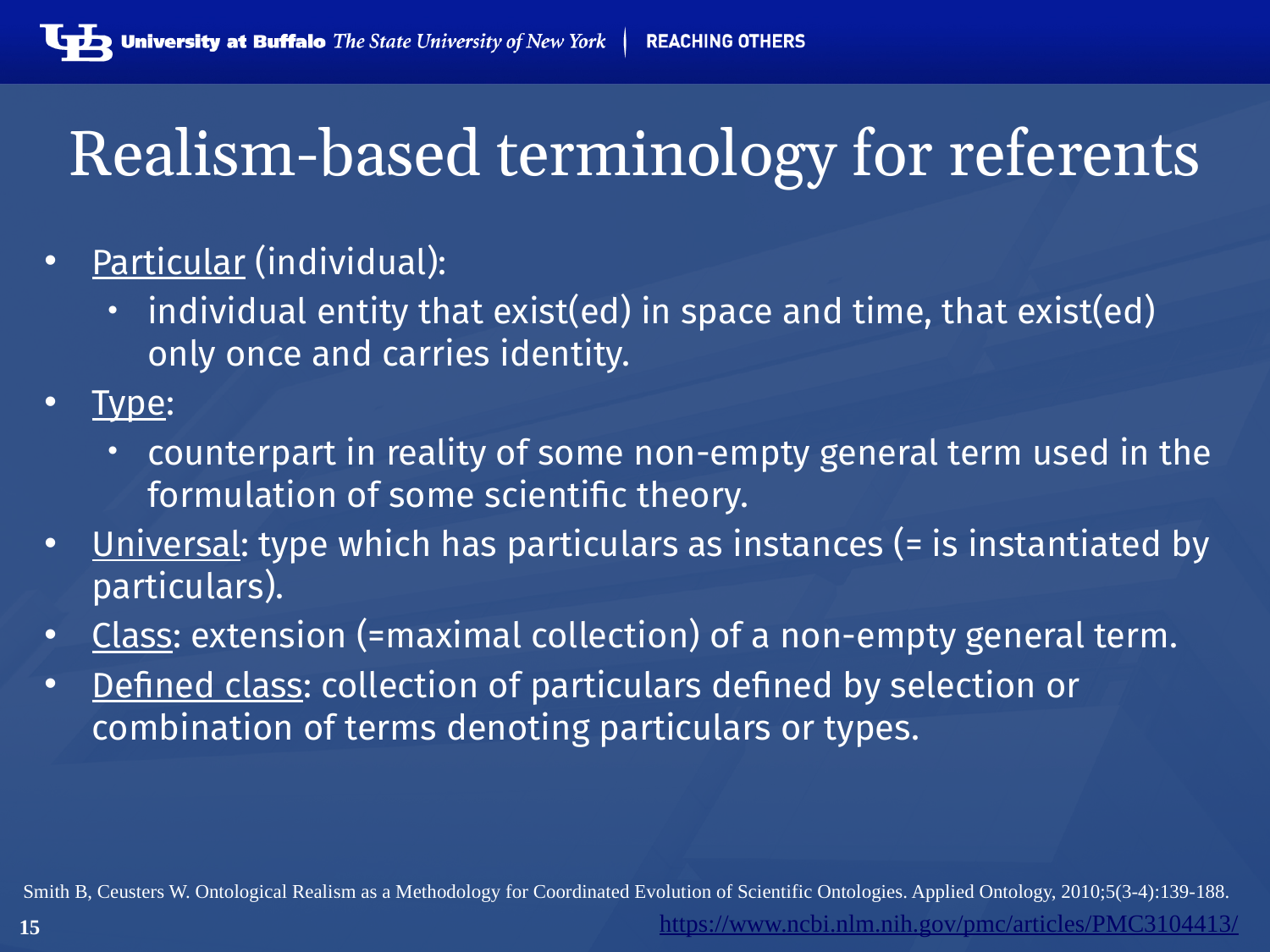

# Realism-based terminology for referents
Particular (individual):
individual entity that exist(ed) in space and time, that exist(ed) only once and carries identity.
Type:
counterpart in reality of some non-empty general term used in the formulation of some scientific theory.
Universal: type which has particulars as instances (= is instantiated by particulars).
Class: extension (=maximal collection) of a non-empty general term.
Defined class: collection of particulars defined by selection or combination of terms denoting particulars or types.

Smith B, Ceusters W. Ontological Realism as a Methodology for Coordinated Evolution of Scientific Ontologies. Applied Ontology, 2010;5(3-4):139-188.
15
https://www.ncbi.nlm.nih.gov/pmc/articles/PMC3104413/